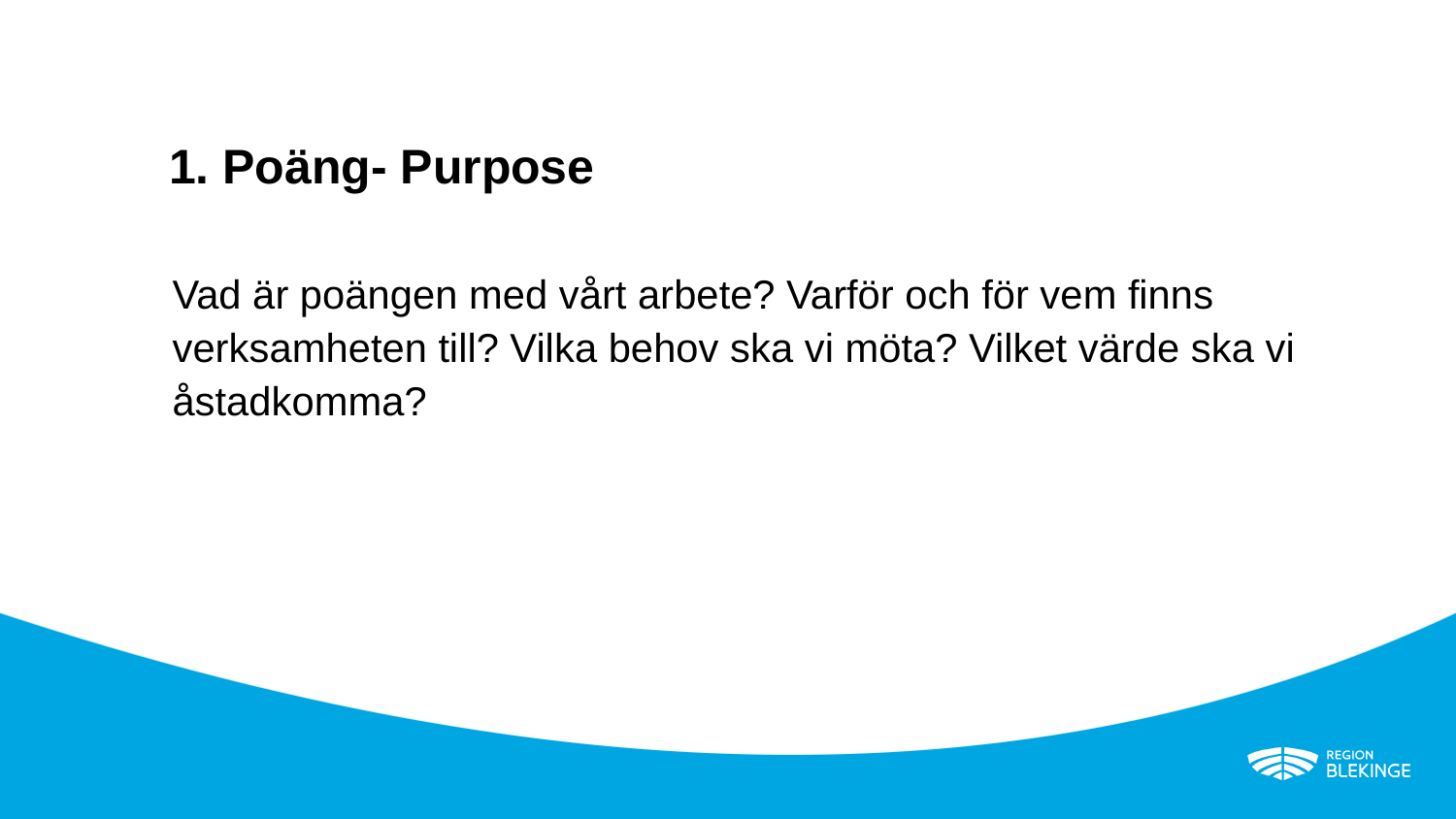

#
1. Poäng- Purpose
Vad är poängen med vårt arbete? Varför och för vem finns verksamheten till? Vilka behov ska vi möta? Vilket värde ska vi åstadkomma?